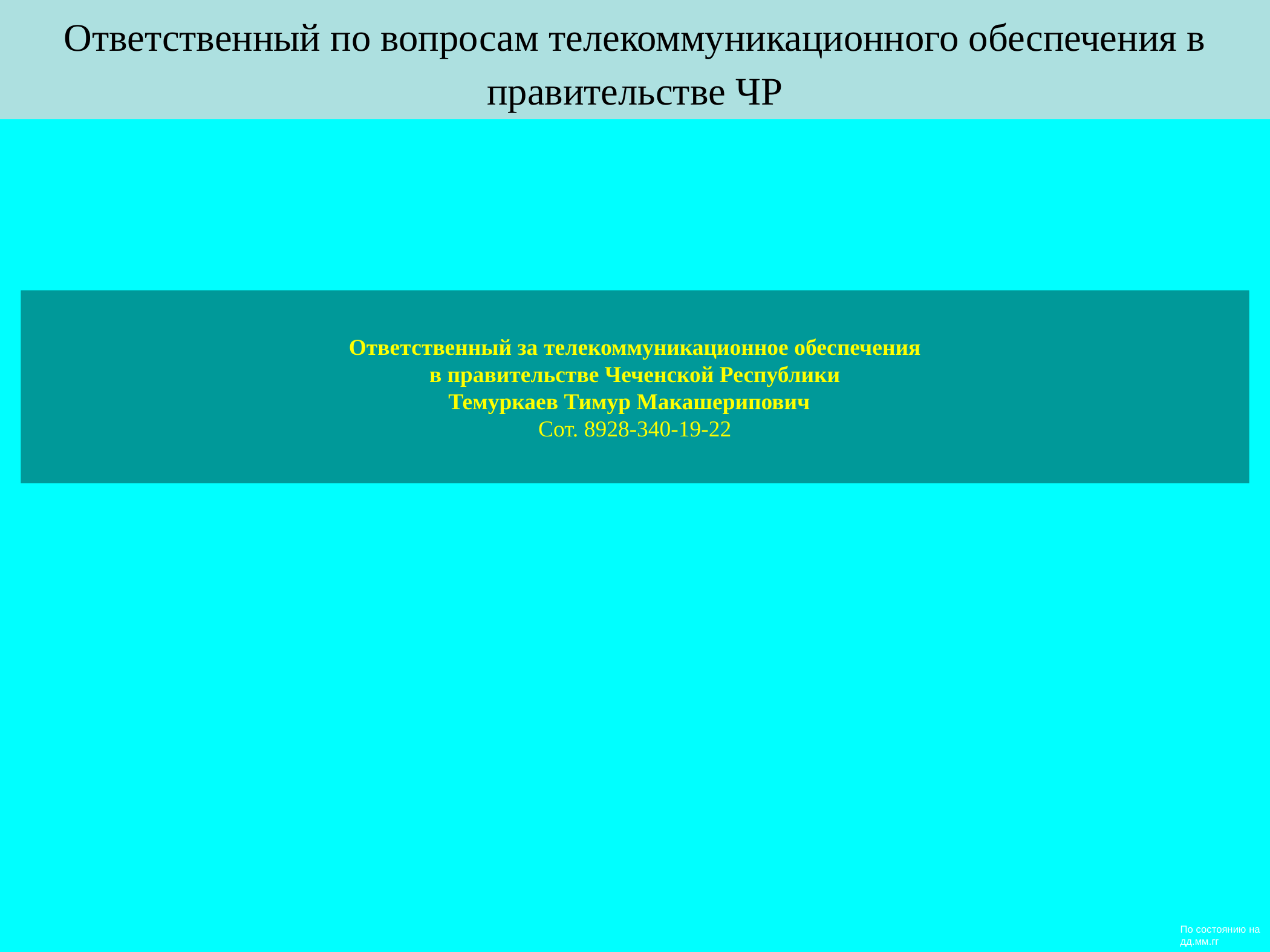

Ответственный по вопросам телекоммуникационного обеспечения в правительстве ЧР
Ответственный за телекоммуникационное обеспечения
в правительстве Чеченской Республики
Темуркаев Тимур Макашерипович
Сот. 8928-340-19-22
По состоянию на
дд.мм.гг